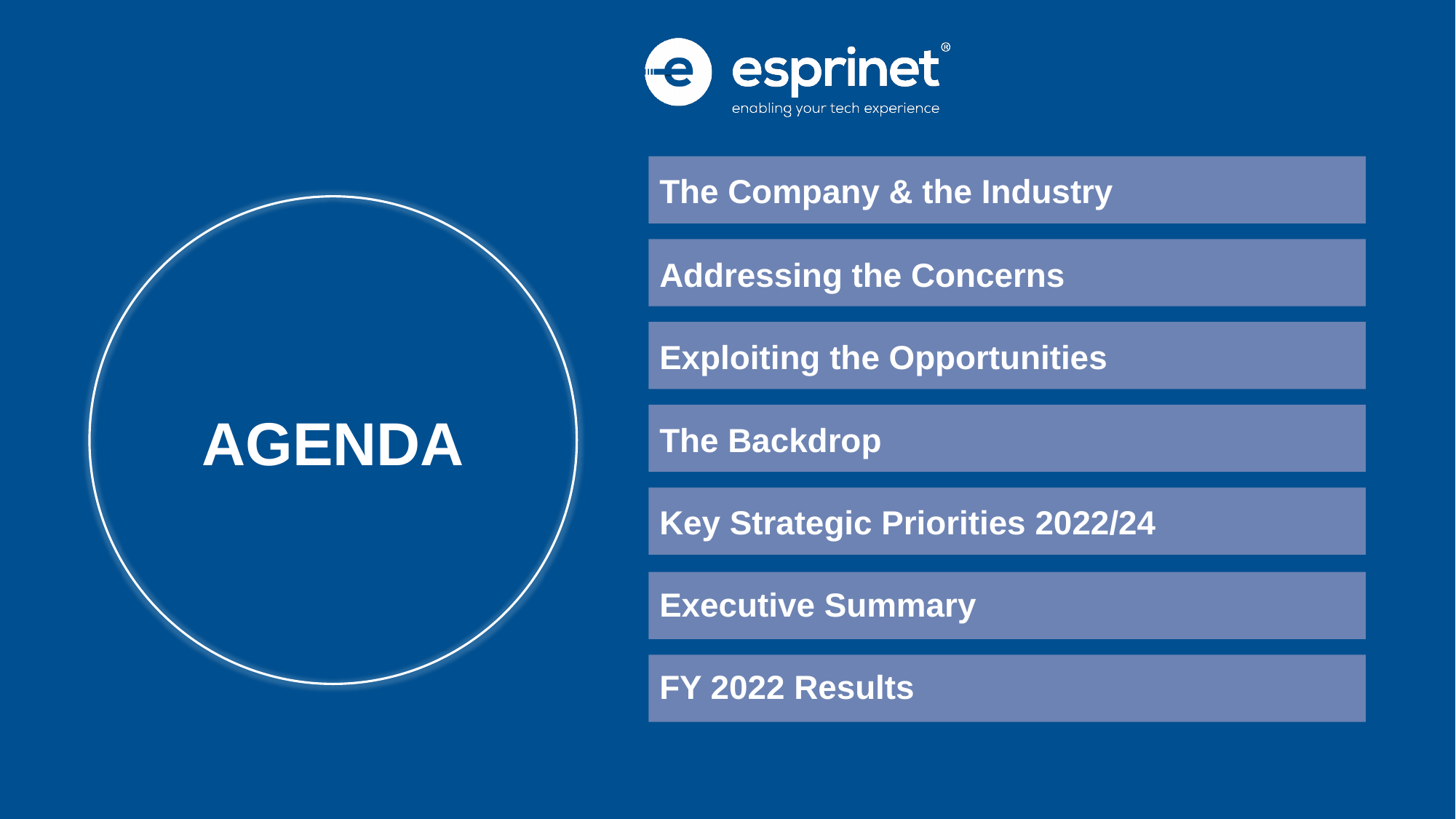

The Company & the Industry
# AGENDA
Addressing the Concerns
Exploiting the Opportunities
The Backdrop
Key Strategic Priorities 2022/24
Executive Summary
FY 2022 Results